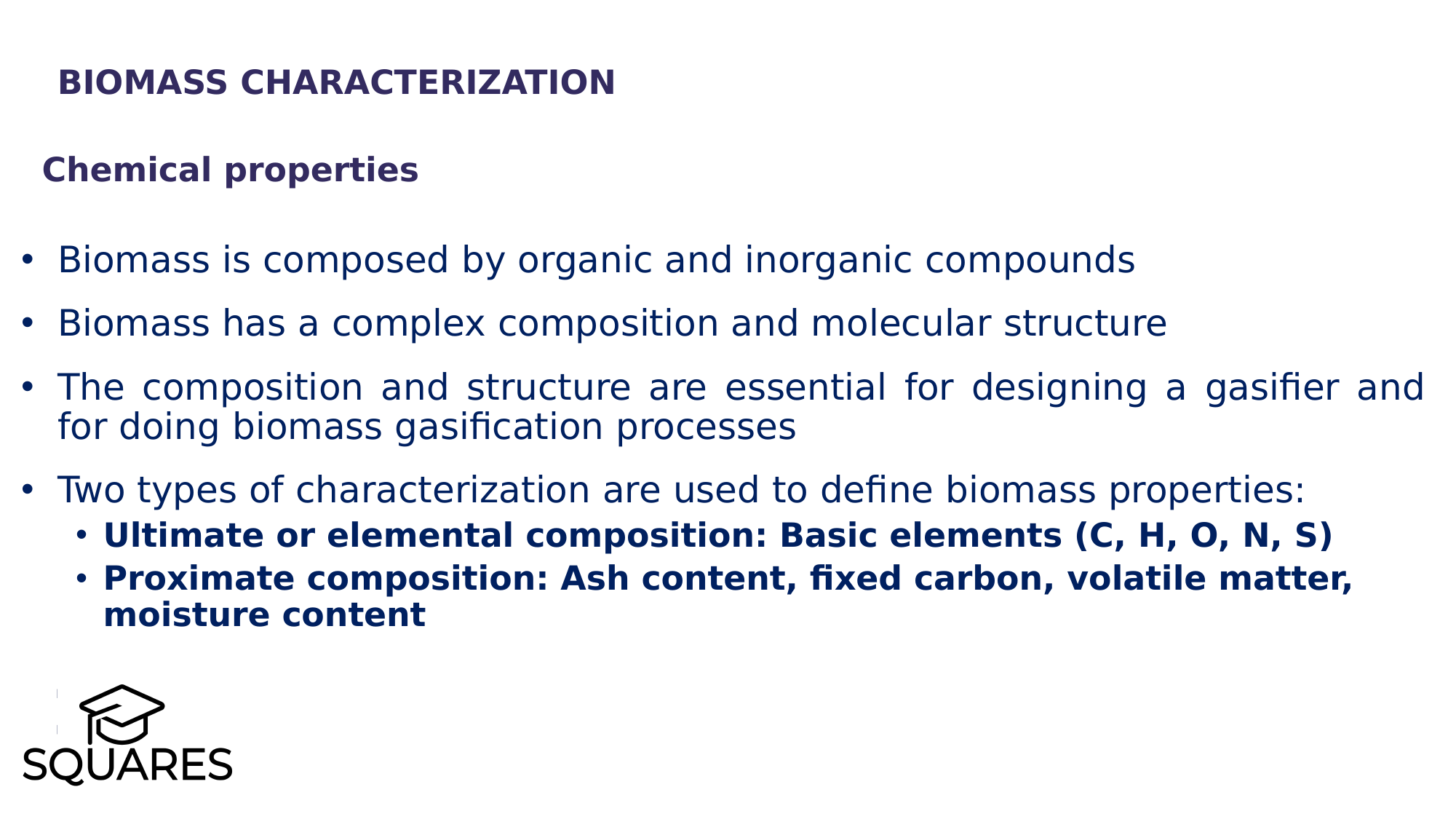

Biomass characterization
Chemical properties
Biomass is composed by organic and inorganic compounds
Biomass has a complex composition and molecular structure
The composition and structure are essential for designing a gasifier and for doing biomass gasification processes
Two types of characterization are used to define biomass properties:
Ultimate or elemental composition: Basic elements (C, H, O, N, S)
Proximate composition: Ash content, fixed carbon, volatile matter, moisture content